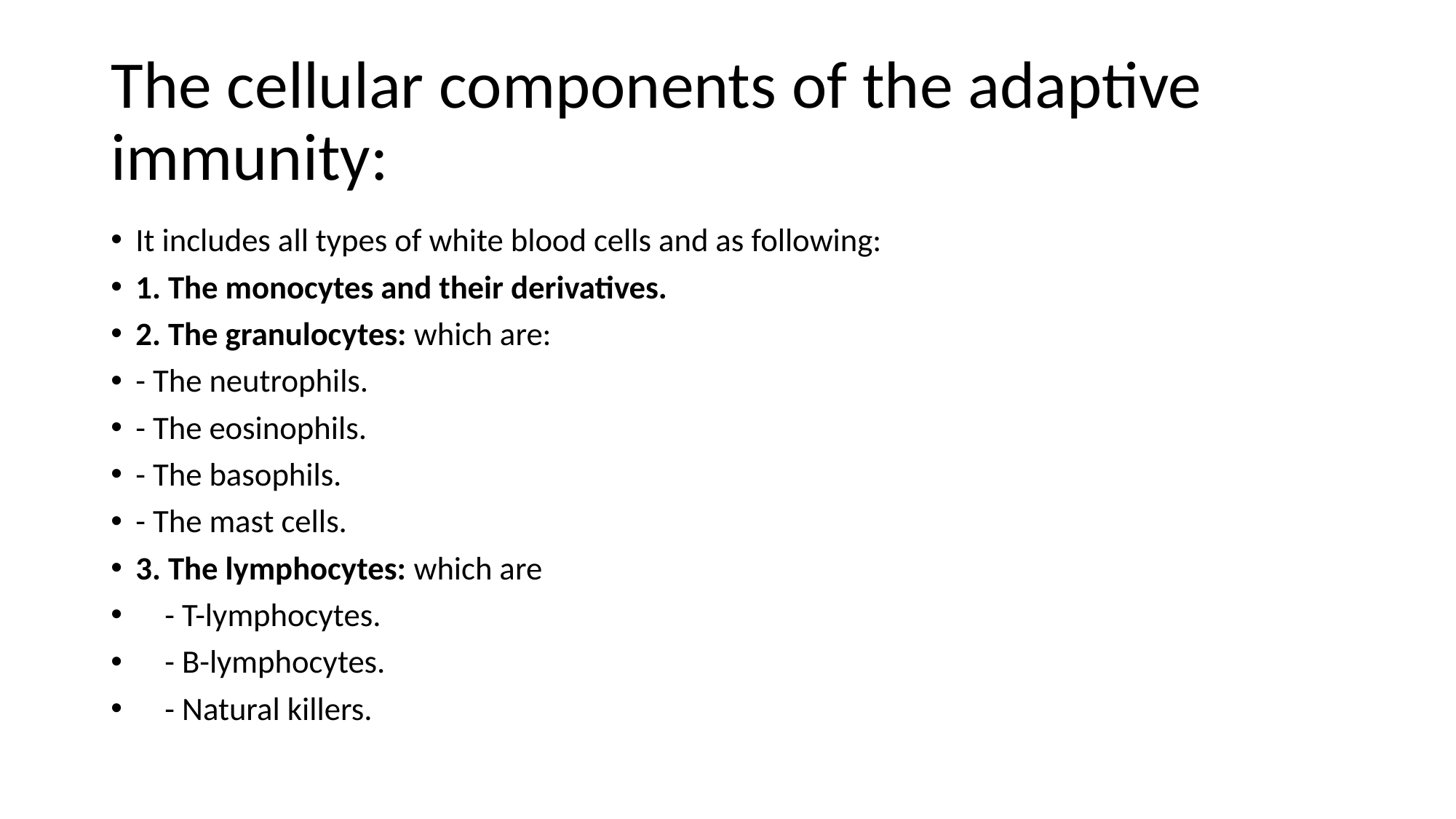

# The cellular components of the adaptive immunity:
It includes all types of white blood cells and as following:
1. The monocytes and their derivatives.
2. The granulocytes: which are:
- The neutrophils.
- The eosinophils.
- The basophils.
- The mast cells.
3. The lymphocytes: which are
    - T-lymphocytes.
    - B-lymphocytes.
    - Natural killers.